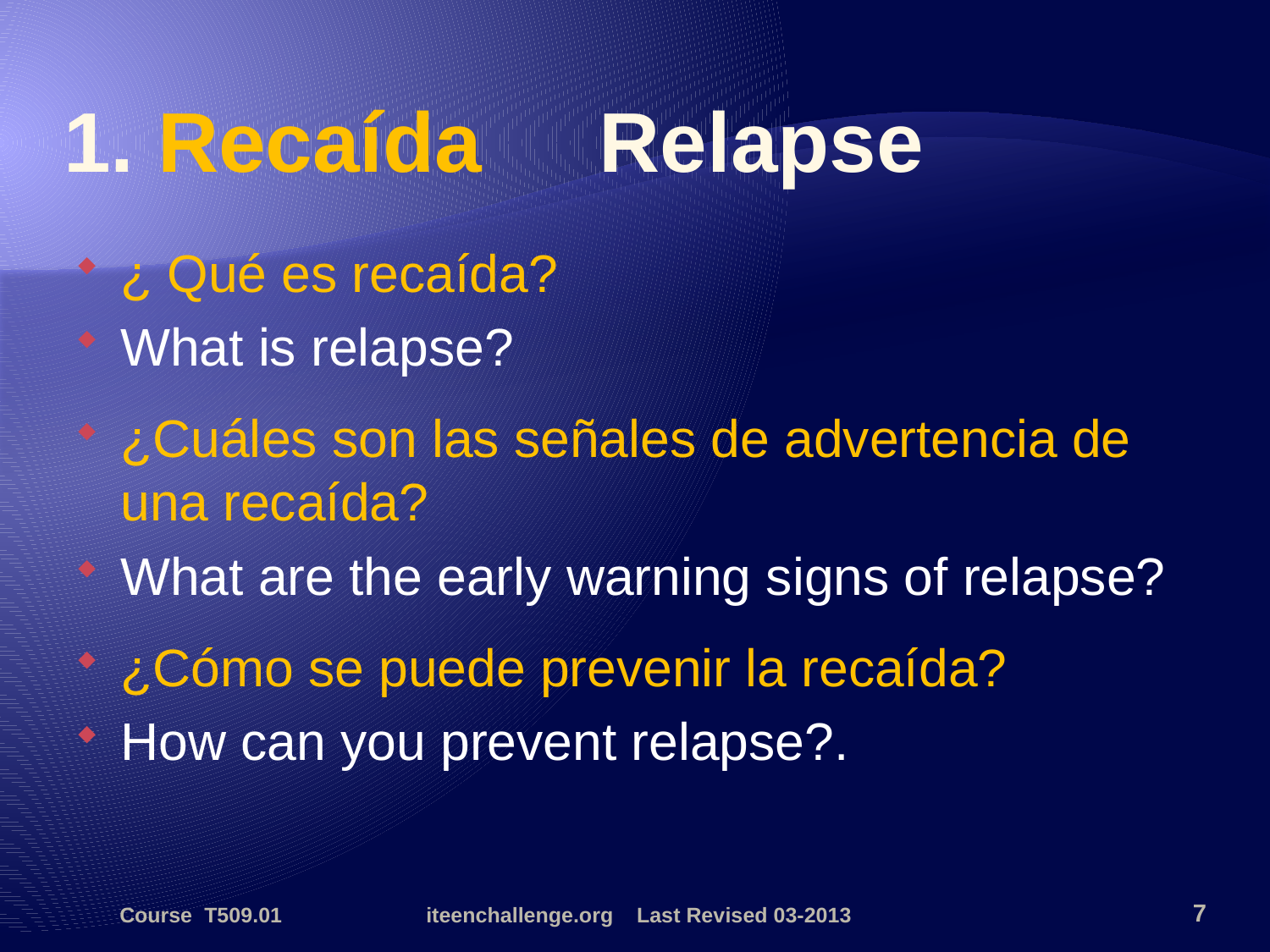

# 1. Recaída     Relapse
¿ Qué es recaída?
What is relapse?
¿Cuáles son las señales de advertencia de una recaída?
What are the early warning signs of relapse?
¿Cómo se puede prevenir la recaída?
How can you prevent relapse?.
Course  T509.01
iteenchallenge.org    Last Revised 03-2013
7